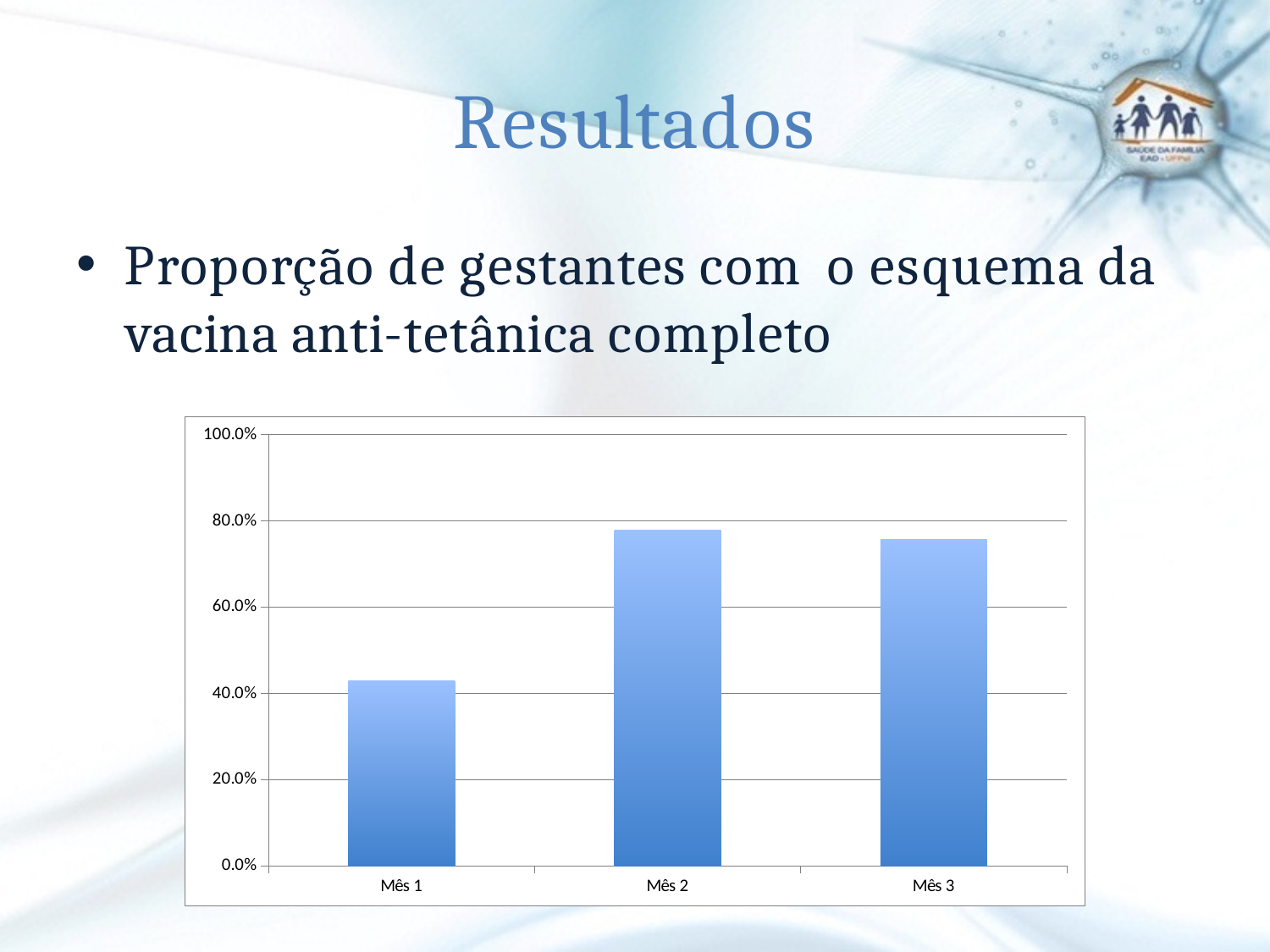

# Resultados
Proporção de gestantes com  o esquema da vacina anti-tetânica completo

### Chart

| Category | Proporção de gestantes com  o esquema da vacina anti-tetânica completo |
|---|---|
| Mês 1 | 0.42857142857142855 |
| Mês 2 | 0.7777777777777778 |
| Mês 3 | 0.7571428571428571 |